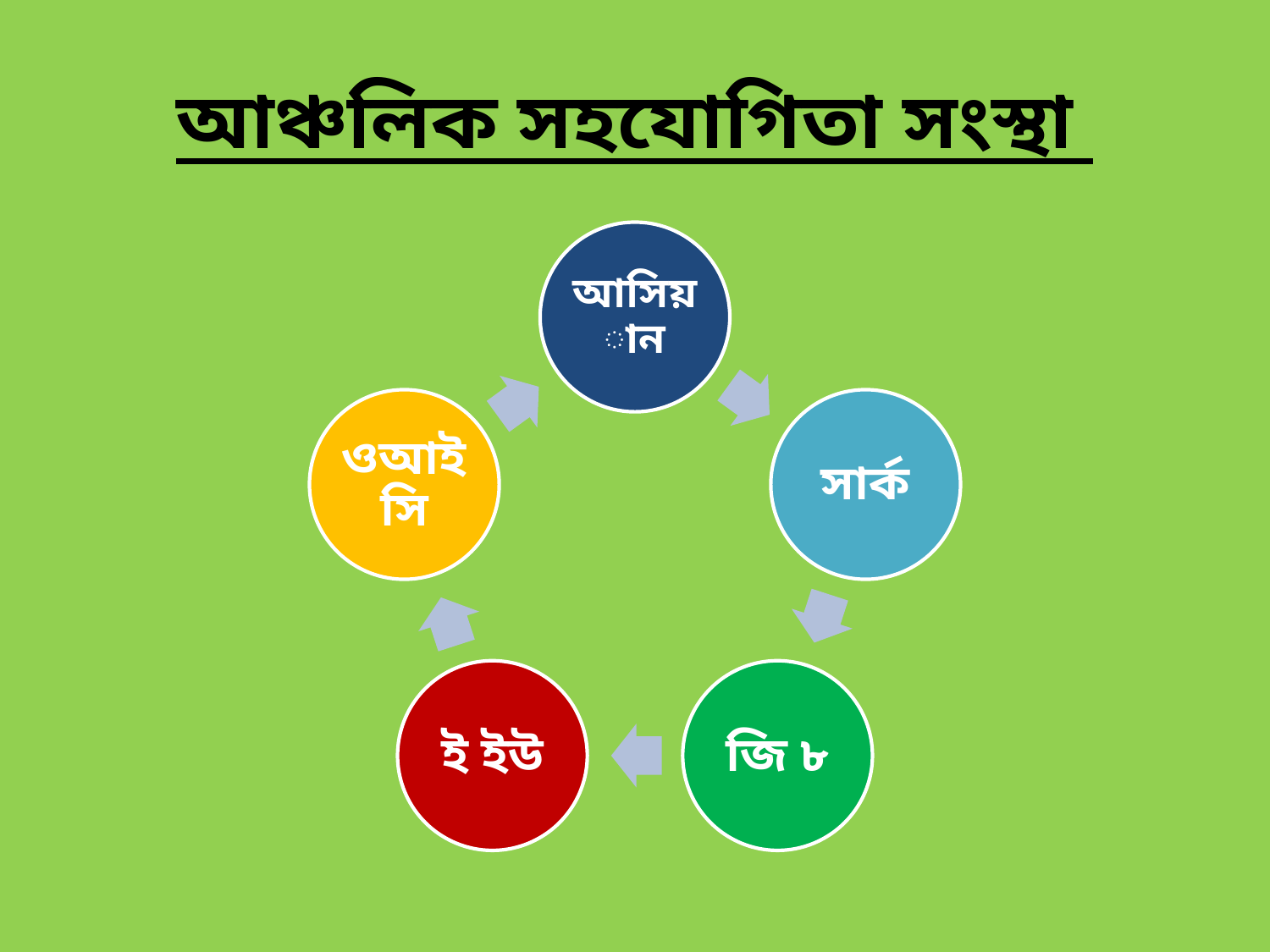

# আঞ্চলিক সহযোগিতা সংস্থা
আসিয়ান

সার্ক

জি ৮

ই ইউ

ওআইসি